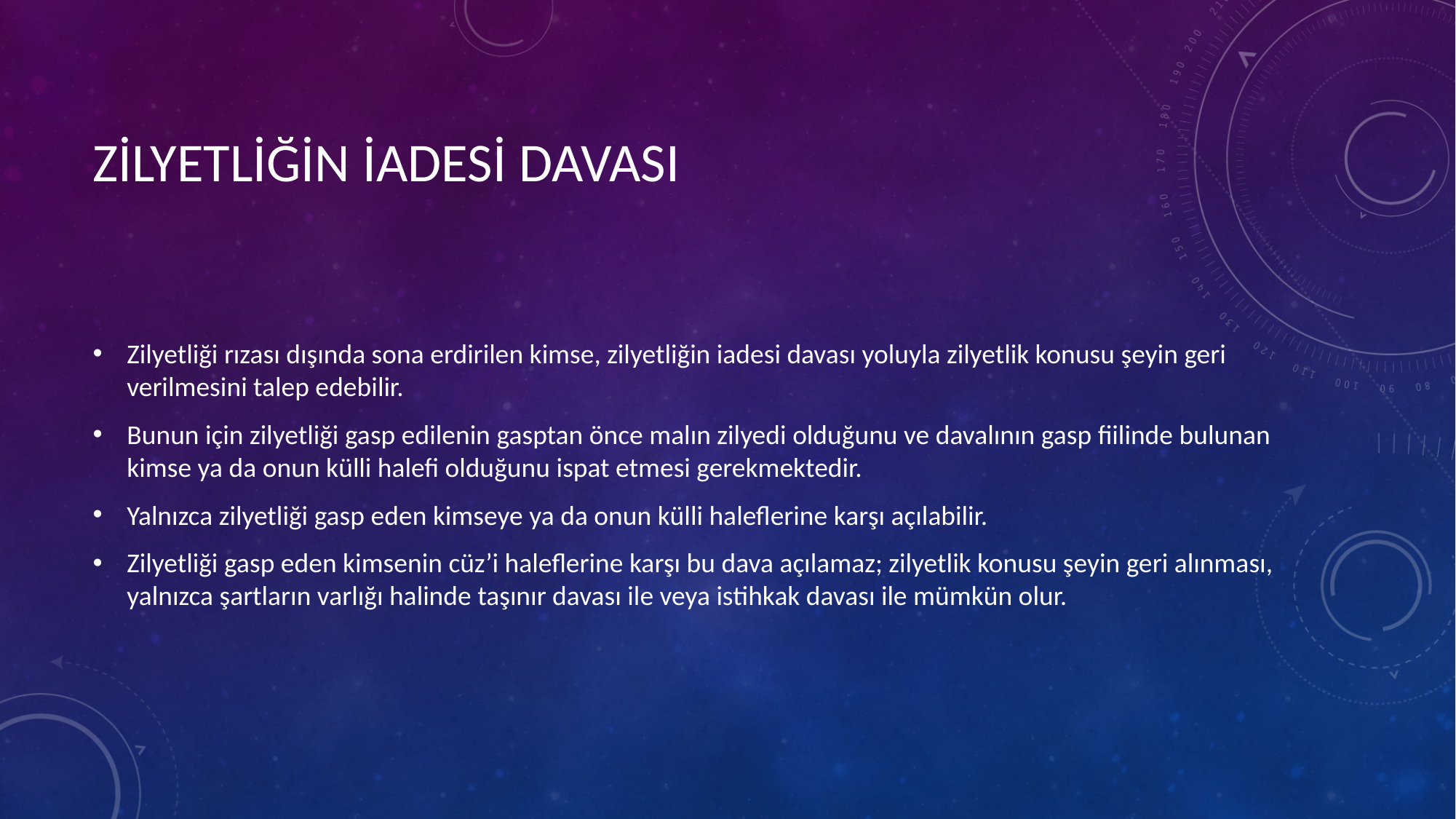

# Zilyetliğin iadesi davası
Zilyetliği rızası dışında sona erdirilen kimse, zilyetliğin iadesi davası yoluyla zilyetlik konusu şeyin geri verilmesini talep edebilir.
Bunun için zilyetliği gasp edilenin gasptan önce malın zilyedi olduğunu ve davalının gasp fiilinde bulunan kimse ya da onun külli halefi olduğunu ispat etmesi gerekmektedir.
Yalnızca zilyetliği gasp eden kimseye ya da onun külli haleflerine karşı açılabilir.
Zilyetliği gasp eden kimsenin cüz’i haleflerine karşı bu dava açılamaz; zilyetlik konusu şeyin geri alınması, yalnızca şartların varlığı halinde taşınır davası ile veya istihkak davası ile mümkün olur.